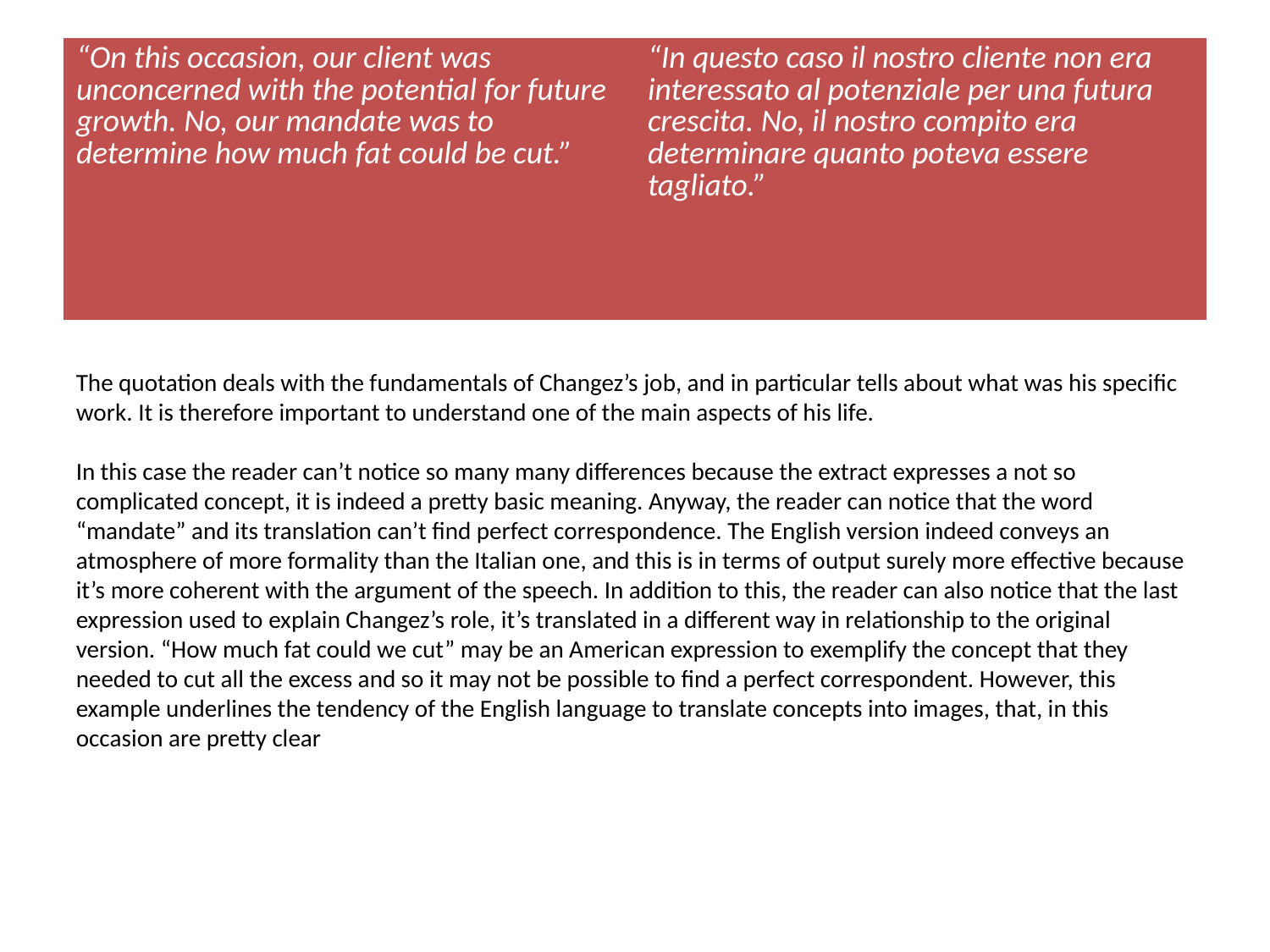

| “On this occasion, our client was unconcerned with the potential for future growth. No, our mandate was to determine how much fat could be cut.” | “In questo caso il nostro cliente non era interessato al potenziale per una futura crescita. No, il nostro compito era determinare quanto poteva essere tagliato.” |
| --- | --- |
#
The quotation deals with the fundamentals of Changez’s job, and in particular tells about what was his specific work. It is therefore important to understand one of the main aspects of his life.

In this case the reader can’t notice so many many differences because the extract expresses a not so complicated concept, it is indeed a pretty basic meaning. Anyway, the reader can notice that the word “mandate” and its translation can’t find perfect correspondence. The English version indeed conveys an atmosphere of more formality than the Italian one, and this is in terms of output surely more effective because it’s more coherent with the argument of the speech. In addition to this, the reader can also notice that the last expression used to explain Changez’s role, it’s translated in a different way in relationship to the original version. “How much fat could we cut” may be an American expression to exemplify the concept that they needed to cut all the excess and so it may not be possible to find a perfect correspondent. However, this example underlines the tendency of the English language to translate concepts into images, that, in this occasion are pretty clear